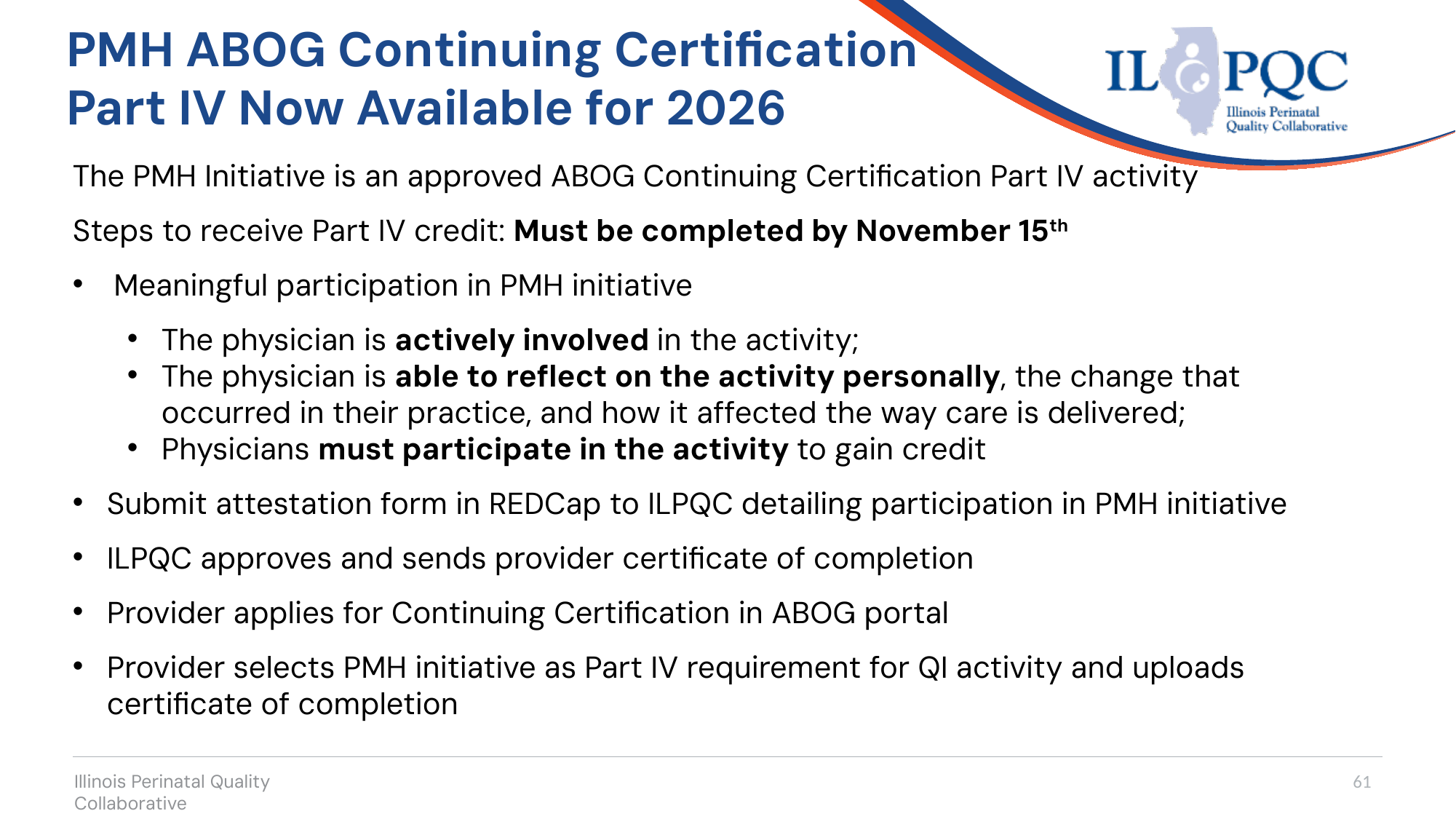

# PMH ABOG Continuing Certification Part IV Now Available for 2026
The PMH Initiative is an approved ABOG Continuing Certification Part IV activity
Steps to receive Part IV credit: Must be completed by November 15th
Meaningful participation in PMH initiative
The physician is actively involved in the activity;​
The physician is able to reflect on the activity personally, the change that occurred in their practice, and how it affected the way care is delivered;  ​
Physicians must participate in the activity to gain credit
Submit attestation form in REDCap to ILPQC detailing participation in PMH initiative
ILPQC approves and sends provider certificate of completion
Provider applies for Continuing Certification in ABOG portal
Provider selects PMH initiative as Part IV requirement for QI activity and uploads certificate of completion

61
Illinois Perinatal Quality Collaborative